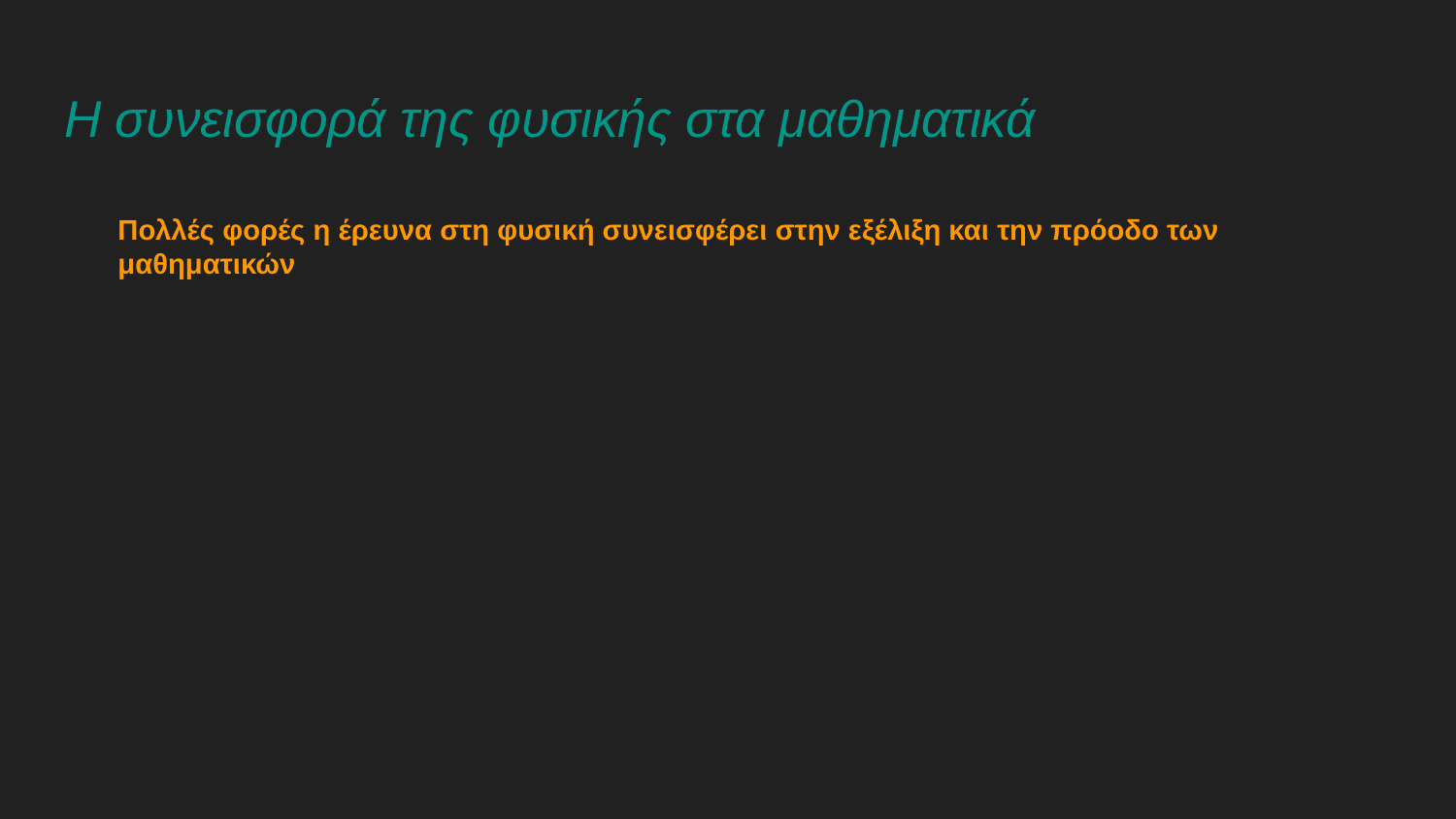

# Η συνεισφορά της φυσικής στα μαθηματικά
Πολλές φορές η έρευνα στη φυσική συνεισφέρει στην εξέλιξη και την πρόοδο των μαθηματικών